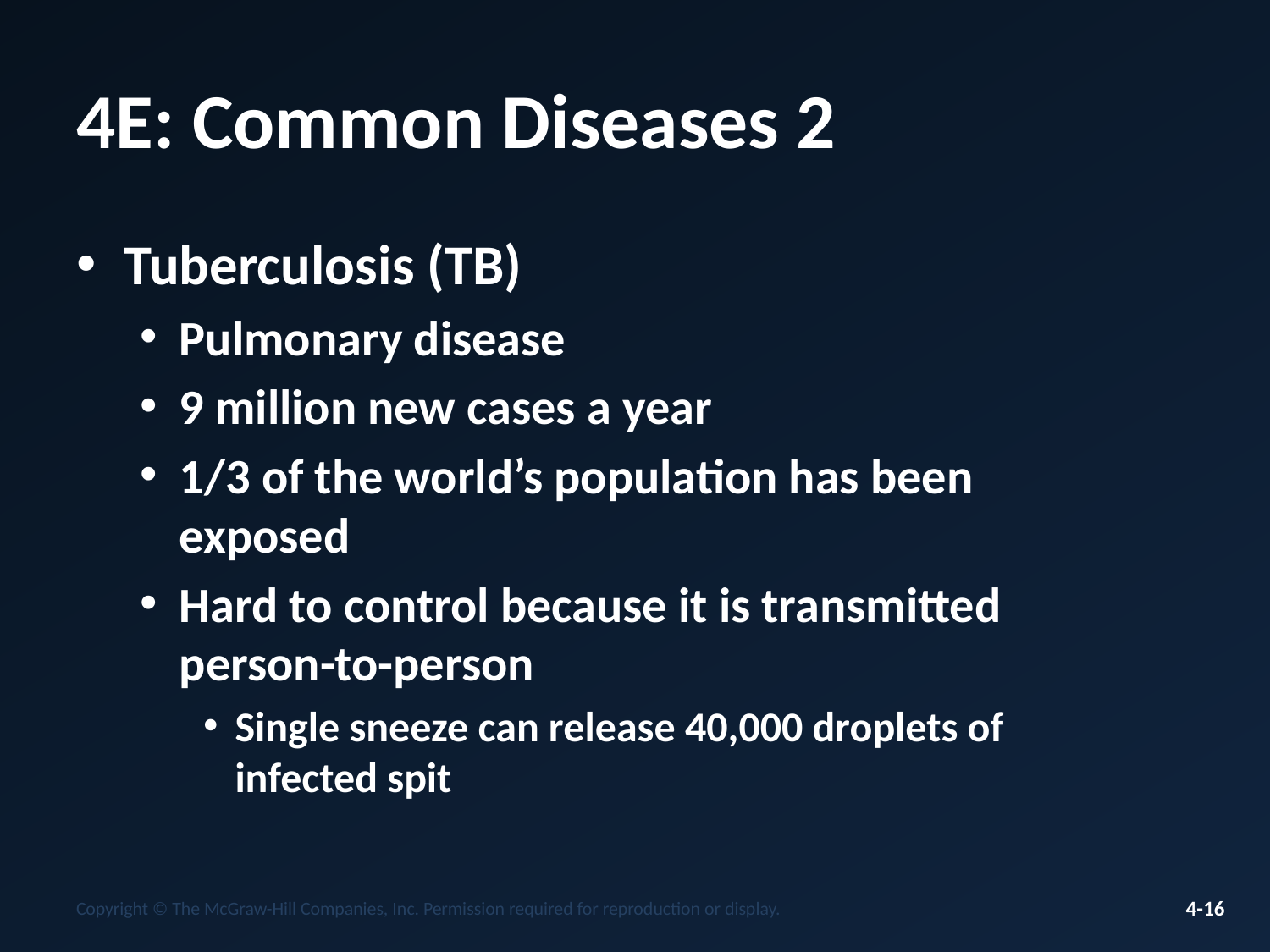

# 4E: Common Diseases 2
Tuberculosis (TB)
Pulmonary disease
9 million new cases a year
1/3 of the world’s population has been exposed
Hard to control because it is transmitted person-to-person
Single sneeze can release 40,000 droplets of infected spit

Copyright © The McGraw-Hill Companies, Inc. Permission required for reproduction or display.
4-16